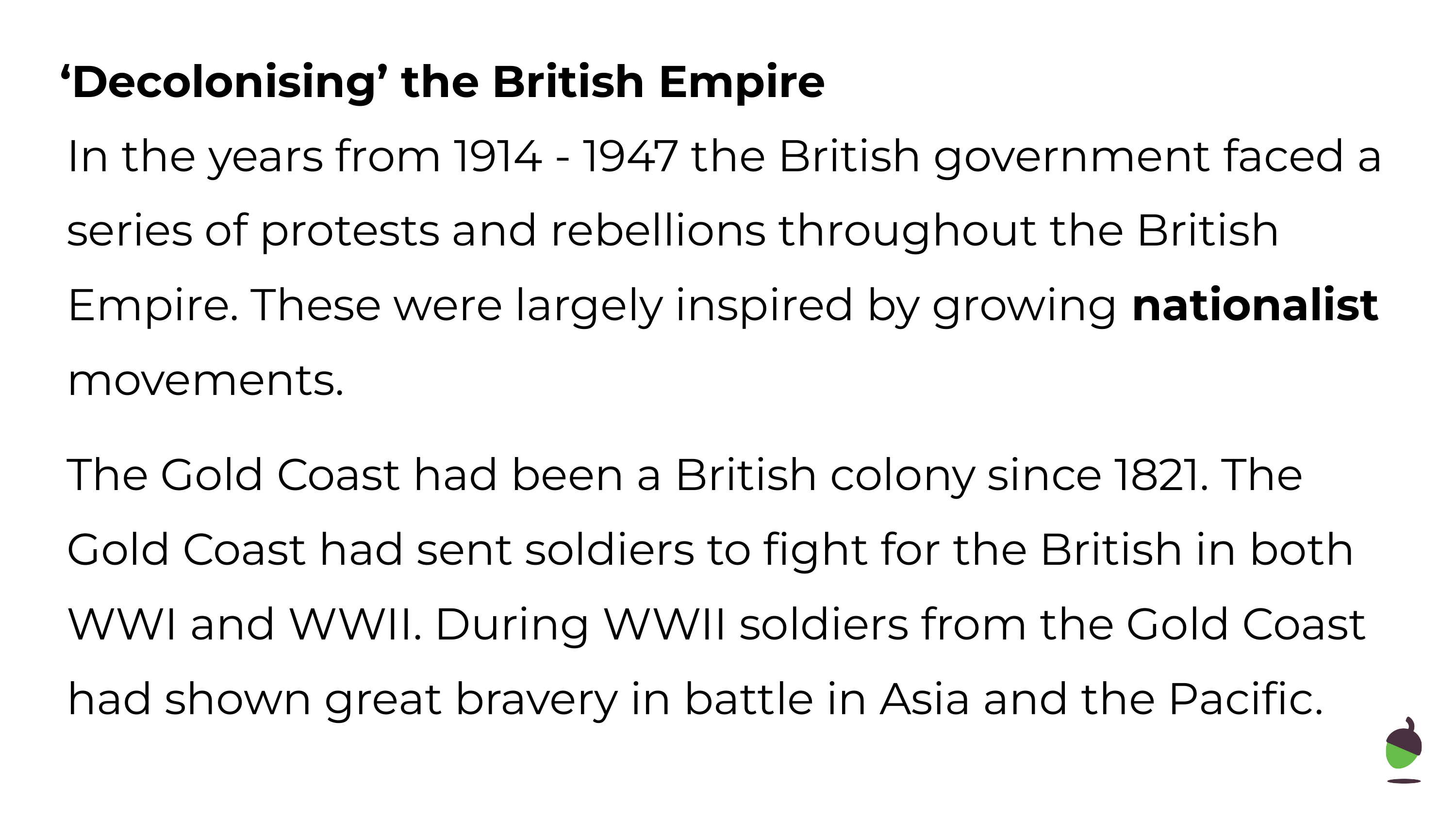

‘Decolonising’ the British Empire
In the years from 1914 - 1947 the British government faced a series of protests and rebellions throughout the British Empire. These were largely inspired by growing nationalist movements.
The Gold Coast had been a British colony since 1821. The Gold Coast had sent soldiers to fight for the British in both WWI and WWII. During WWII soldiers from the Gold Coast had shown great bravery in battle in Asia and the Pacific.

2